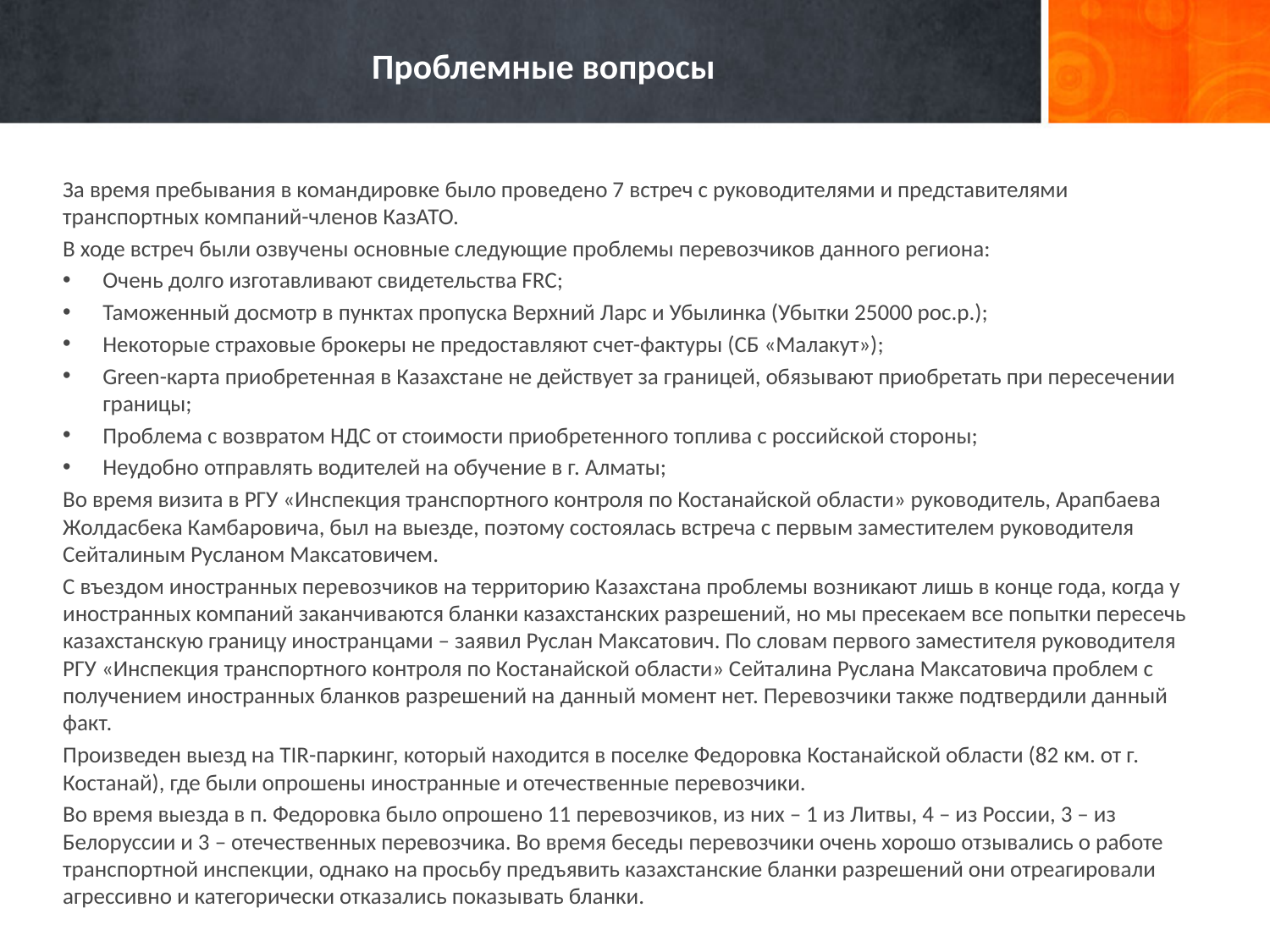

# Проблемные вопросы

За время пребывания в командировке было проведено 7 встреч с руководителями и представителями транспортных компаний-членов КазАТО.
В ходе встреч были озвучены основные следующие проблемы перевозчиков данного региона:
Очень долго изготавливают свидетельства FRC;
Таможенный досмотр в пунктах пропуска Верхний Ларс и Убылинка (Убытки 25000 рос.р.);
Некоторые страховые брокеры не предоставляют счет-фактуры (СБ «Малакут»);
Green-карта приобретенная в Казахстане не действует за границей, обязывают приобретать при пересечении границы;
Проблема с возвратом НДС от стоимости приобретенного топлива с российской стороны;
Неудобно отправлять водителей на обучение в г. Алматы;
Во время визита в РГУ «Инспекция транспортного контроля по Костанайской области» руководитель, Арапбаева Жолдасбека Камбаровича, был на выезде, поэтому состоялась встреча с первым заместителем руководителя Сейталиным Русланом Максатовичем.
С въездом иностранных перевозчиков на территорию Казахстана проблемы возникают лишь в конце года, когда у иностранных компаний заканчиваются бланки казахстанских разрешений, но мы пресекаем все попытки пересечь казахстанскую границу иностранцами – заявил Руслан Максатович. По словам первого заместителя руководителя РГУ «Инспекция транспортного контроля по Костанайской области» Сейталина Руслана Максатовича проблем с получением иностранных бланков разрешений на данный момент нет. Перевозчики также подтвердили данный факт.
Произведен выезд на TIR-паркинг, который находится в поселке Федоровка Костанайской области (82 км. от г. Костанай), где были опрошены иностранные и отечественные перевозчики.
Во время выезда в п. Федоровка было опрошено 11 перевозчиков, из них – 1 из Литвы, 4 – из России, 3 – из Белоруссии и 3 – отечественных перевозчика. Во время беседы перевозчики очень хорошо отзывались о работе транспортной инспекции, однако на просьбу предъявить казахстанские бланки разрешений они отреагировали агрессивно и категорически отказались показывать бланки.